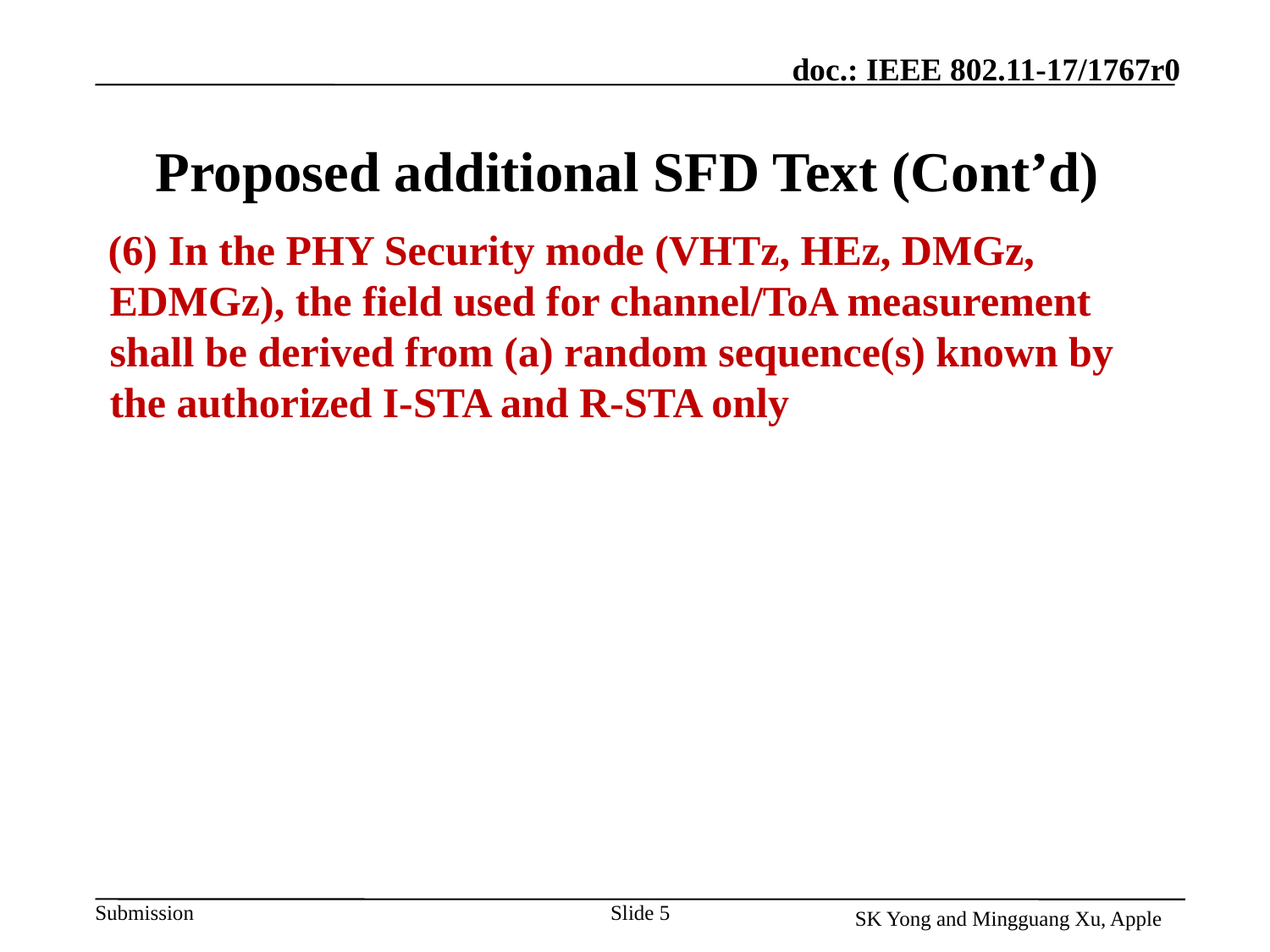

# Proposed additional SFD Text (Cont’d)
(6) In the PHY Security mode (VHTz, HEz, DMGz, EDMGz), the field used for channel/ToA measurement shall be derived from (a) random sequence(s) known by the authorized I-STA and R-STA only
Slide 5
SK Yong and Mingguang Xu, Apple